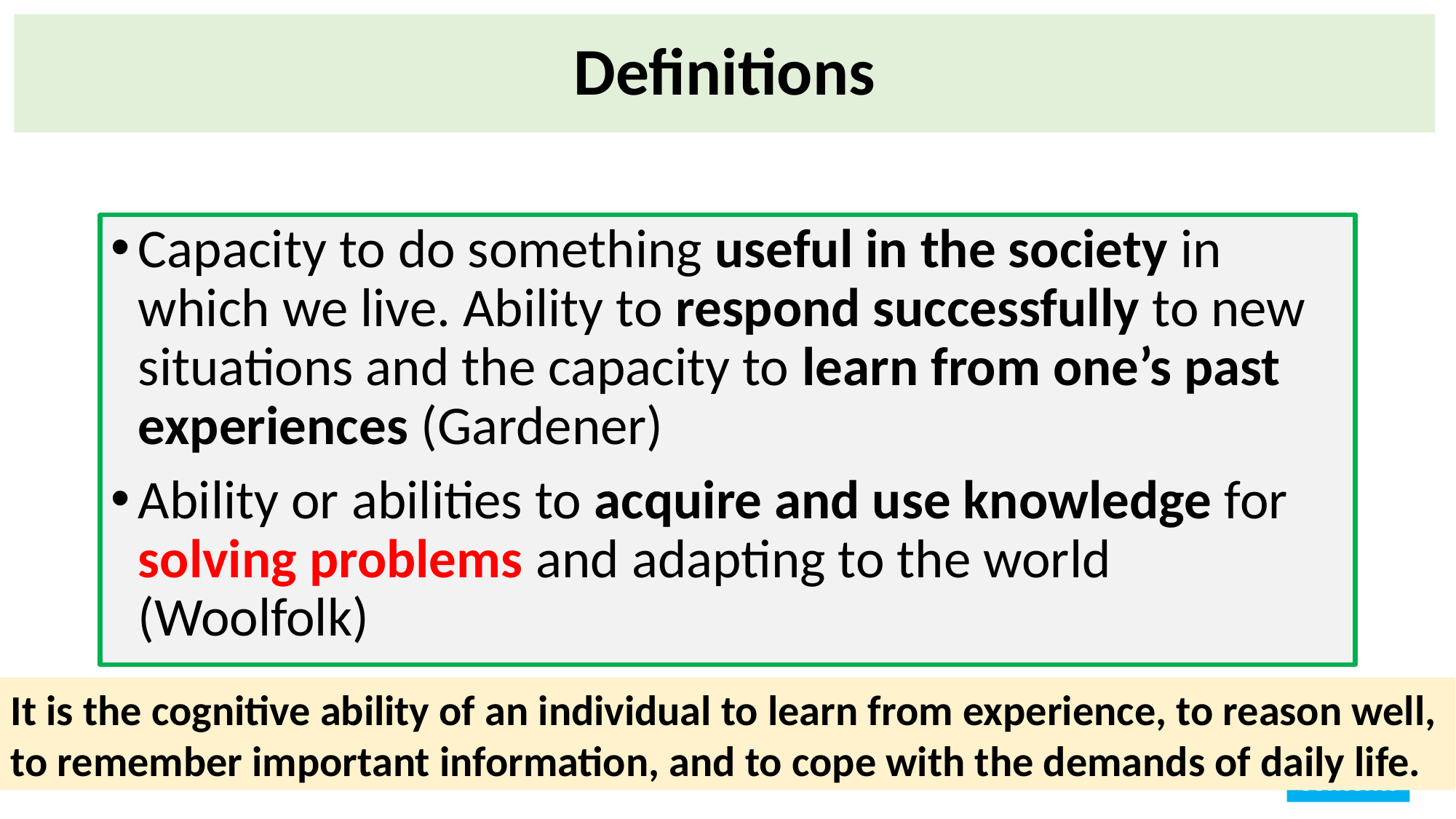

# Definitions
Capacity to do something useful in the society in which we live. Ability to respond successfully to new situations and the capacity to learn from one’s past experiences (Gardener)
Ability or abilities to acquire and use knowledge for solving problems and adapting to the world (Woolfolk)
It is the cognitive ability of an individual to learn from experience, to reason well, to remember important information, and to cope with the demands of daily life.